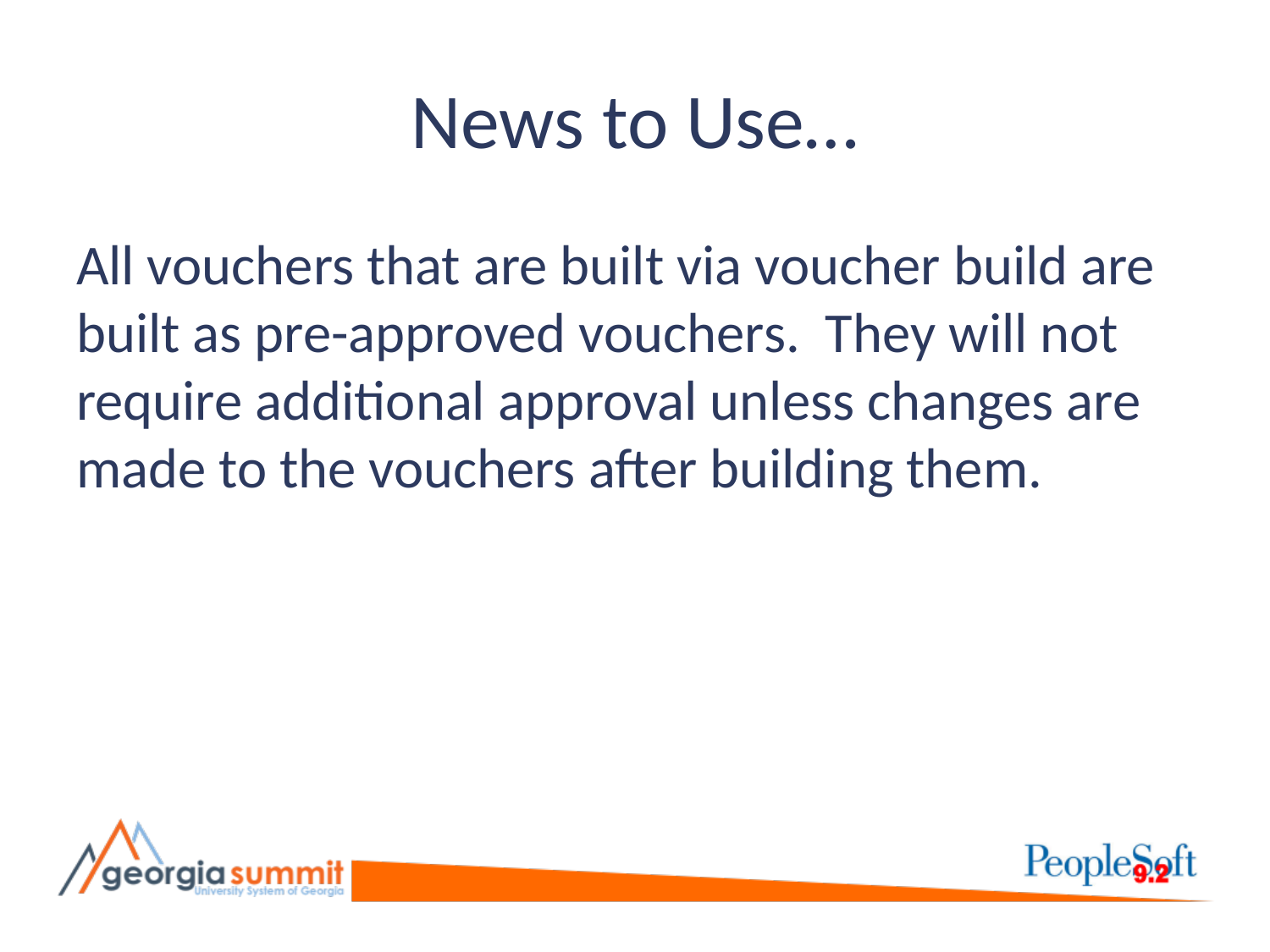

# News to Use…
All vouchers that are built via voucher build are built as pre-approved vouchers.  They will not require additional approval unless changes are made to the vouchers after building them.